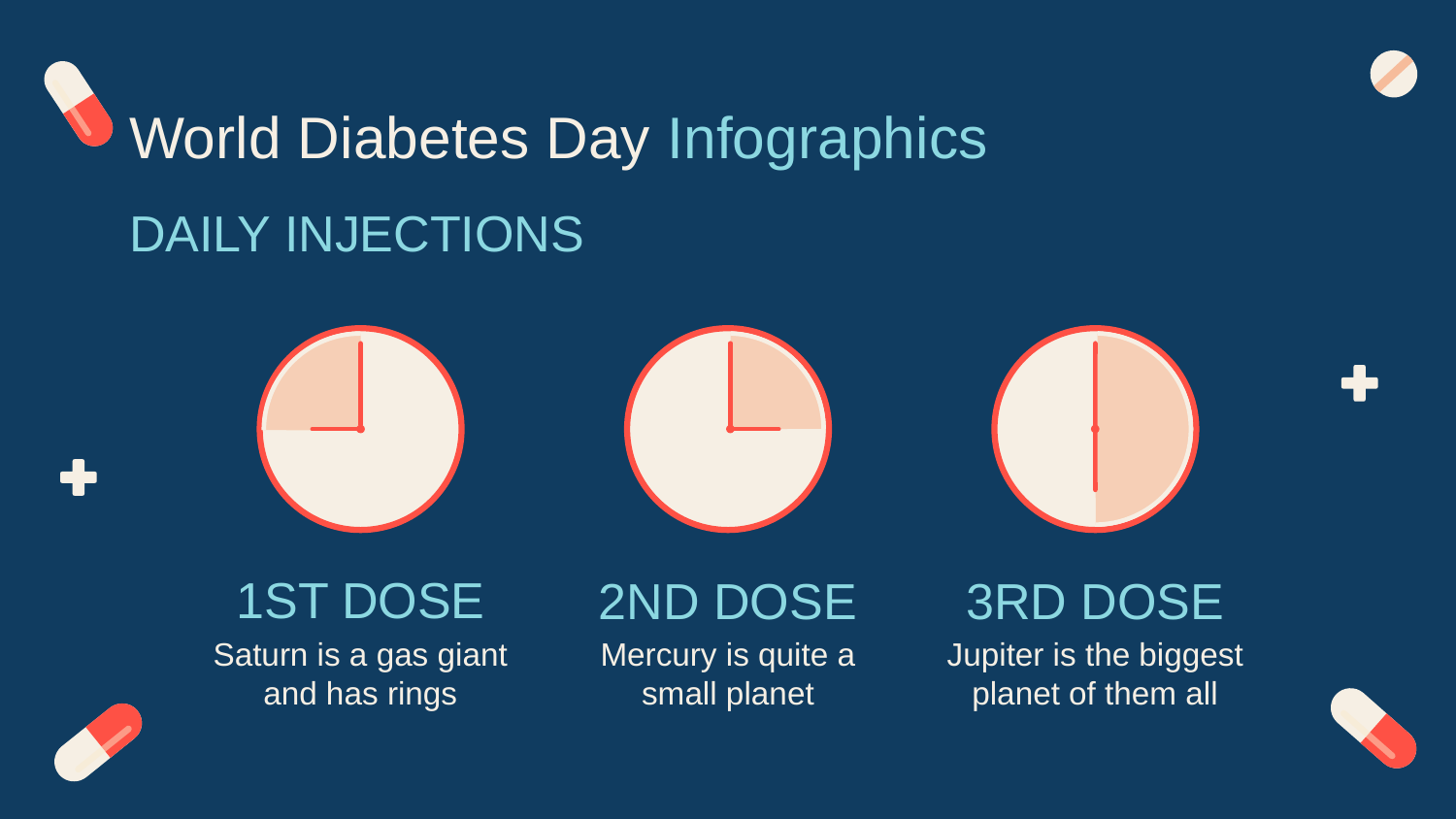

# World Diabetes Day Infographics
DAILY INJECTIONS

1ST DOSE
2ND DOSE
3RD DOSE
Saturn is a gas giant and has rings
Jupiter is the biggest planet of them all
Mercury is quite a small planet